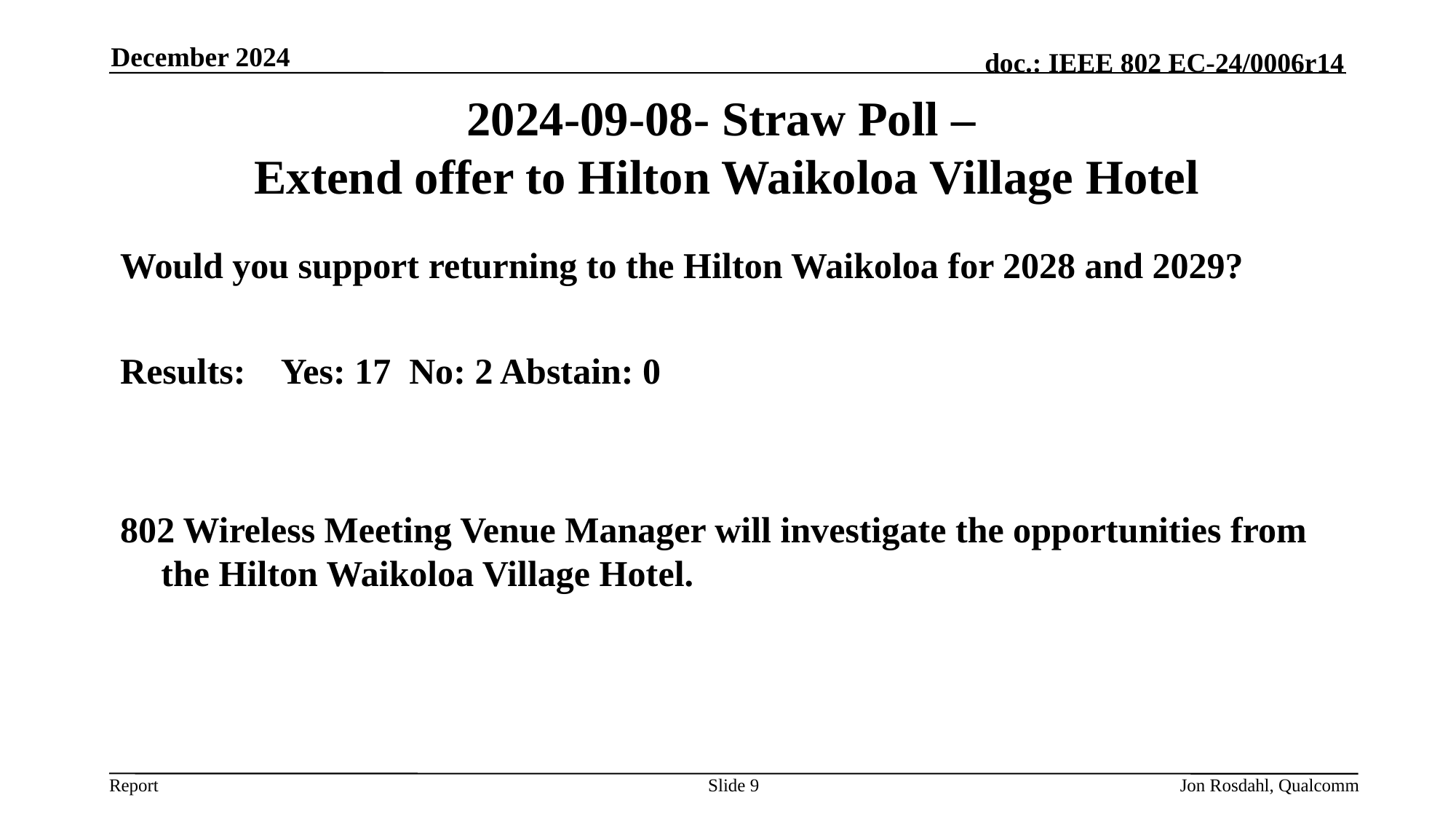

December 2024
# 2024-09-08- Straw Poll – Extend offer to Hilton Waikoloa Village Hotel
Would you support returning to the Hilton Waikoloa for 2028 and 2029?

Results:    Yes: 17  No: 2 Abstain: 0

802 Wireless Meeting Venue Manager will investigate the opportunities from the Hilton Waikoloa Village Hotel.
Slide 9
Jon Rosdahl, Qualcomm